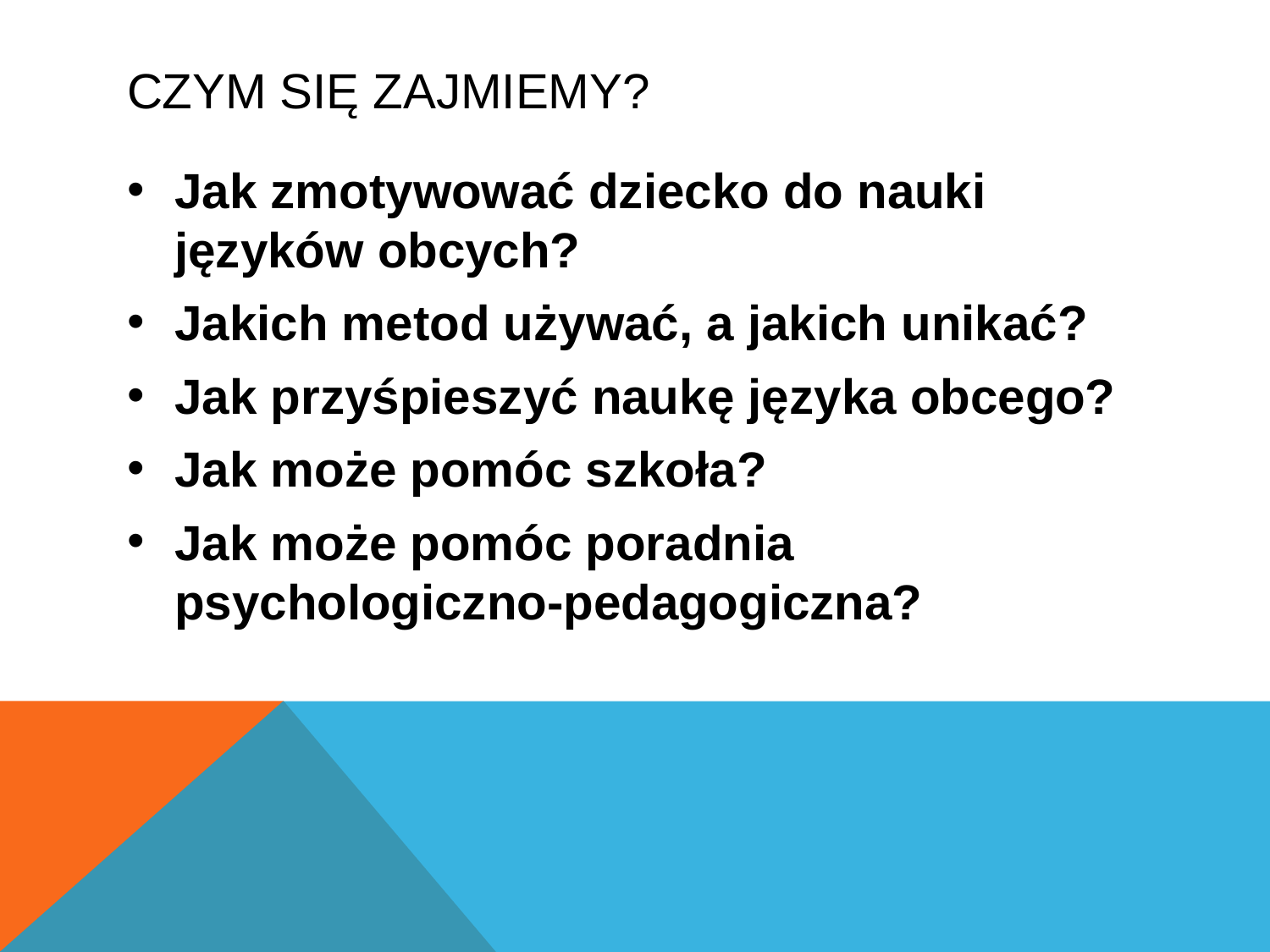

# Czym się zajmiemy?
Jak zmotywować dziecko do nauki języków obcych?
Jakich metod używać, a jakich unikać?
Jak przyśpieszyć naukę języka obcego?
Jak może pomóc szkoła?
Jak może pomóc poradnia psychologiczno-pedagogiczna?